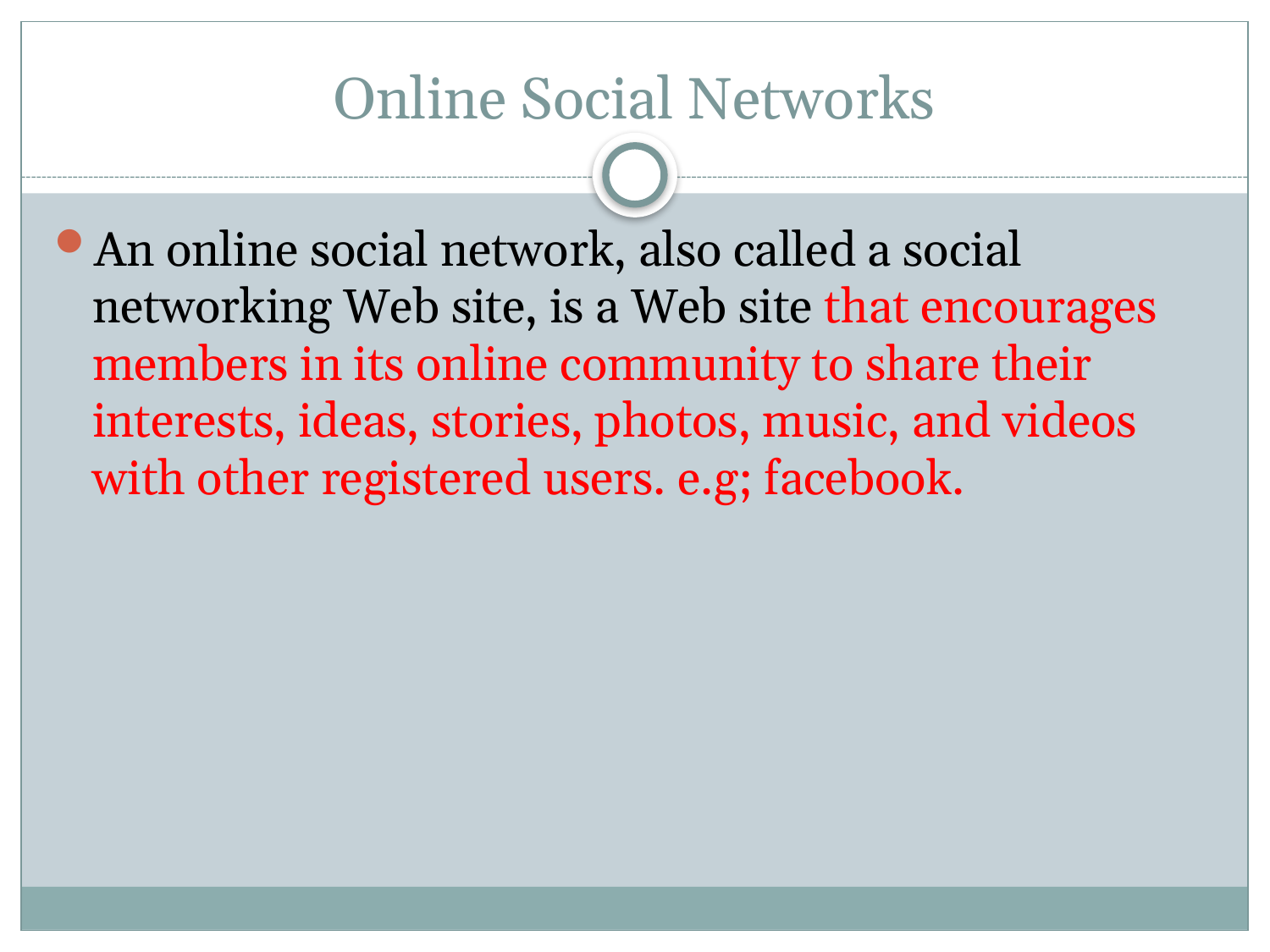

# Online Social Networks
An online social network, also called a social networking Web site, is a Web site that encourages members in its online community to share their interests, ideas, stories, photos, music, and videos with other registered users. e.g; facebook.